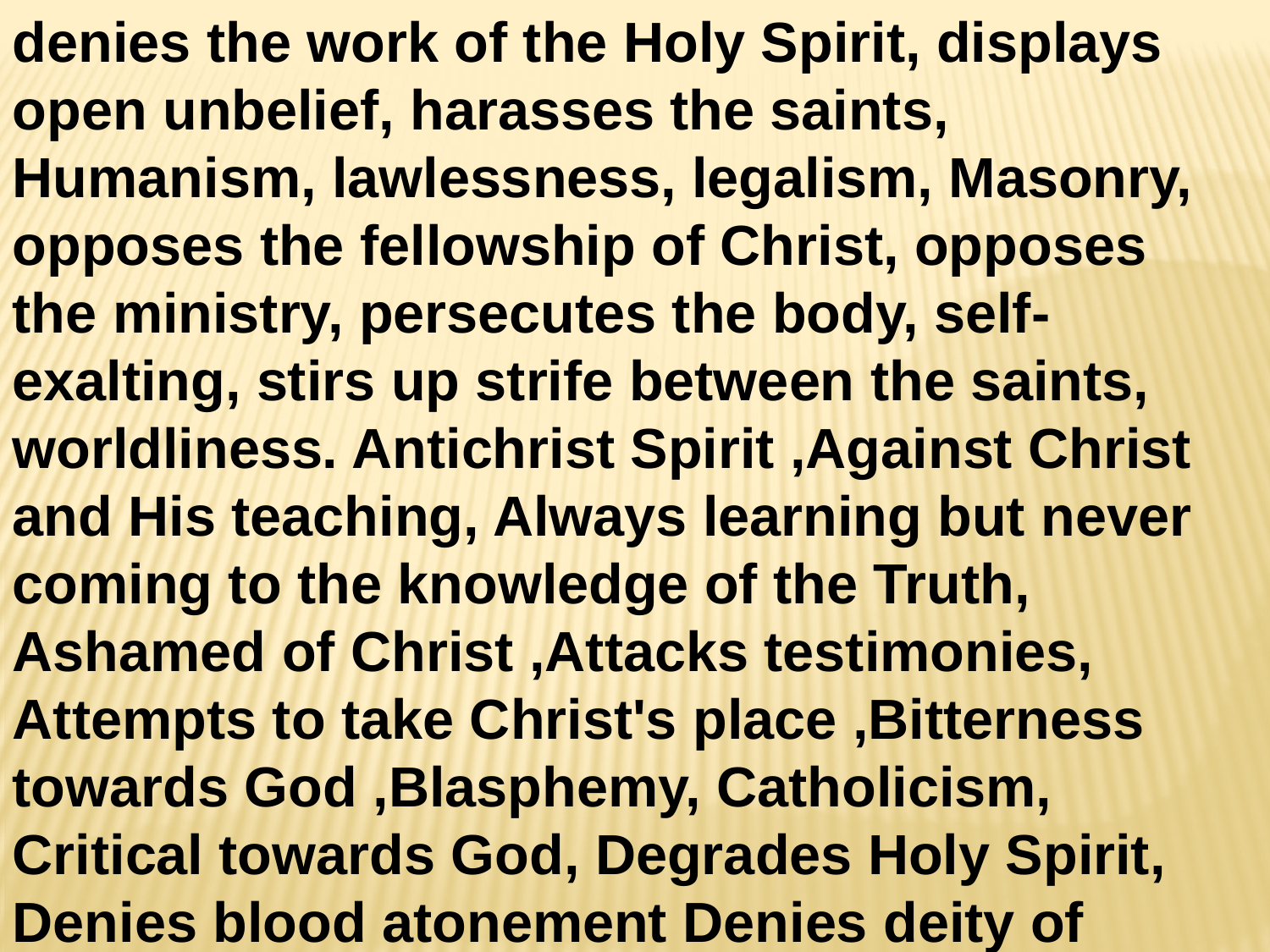

denies the work of the Holy Spirit, displays open unbelief, harasses the saints, Humanism, lawlessness, legalism, Masonry, opposes the fellowship of Christ, opposes the ministry, persecutes the body, self- exalting, stirs up strife between the saints, worldliness. Antichrist Spirit ,Against Christ and His teaching, Always learning but never coming to the knowledge of the Truth, Ashamed of Christ ,Attacks testimonies, Attempts to take Christ's place ,Bitterness towards God ,Blasphemy, Catholicism, Critical towards God, Degrades Holy Spirit, Denies blood atonement Denies deity of Christ.